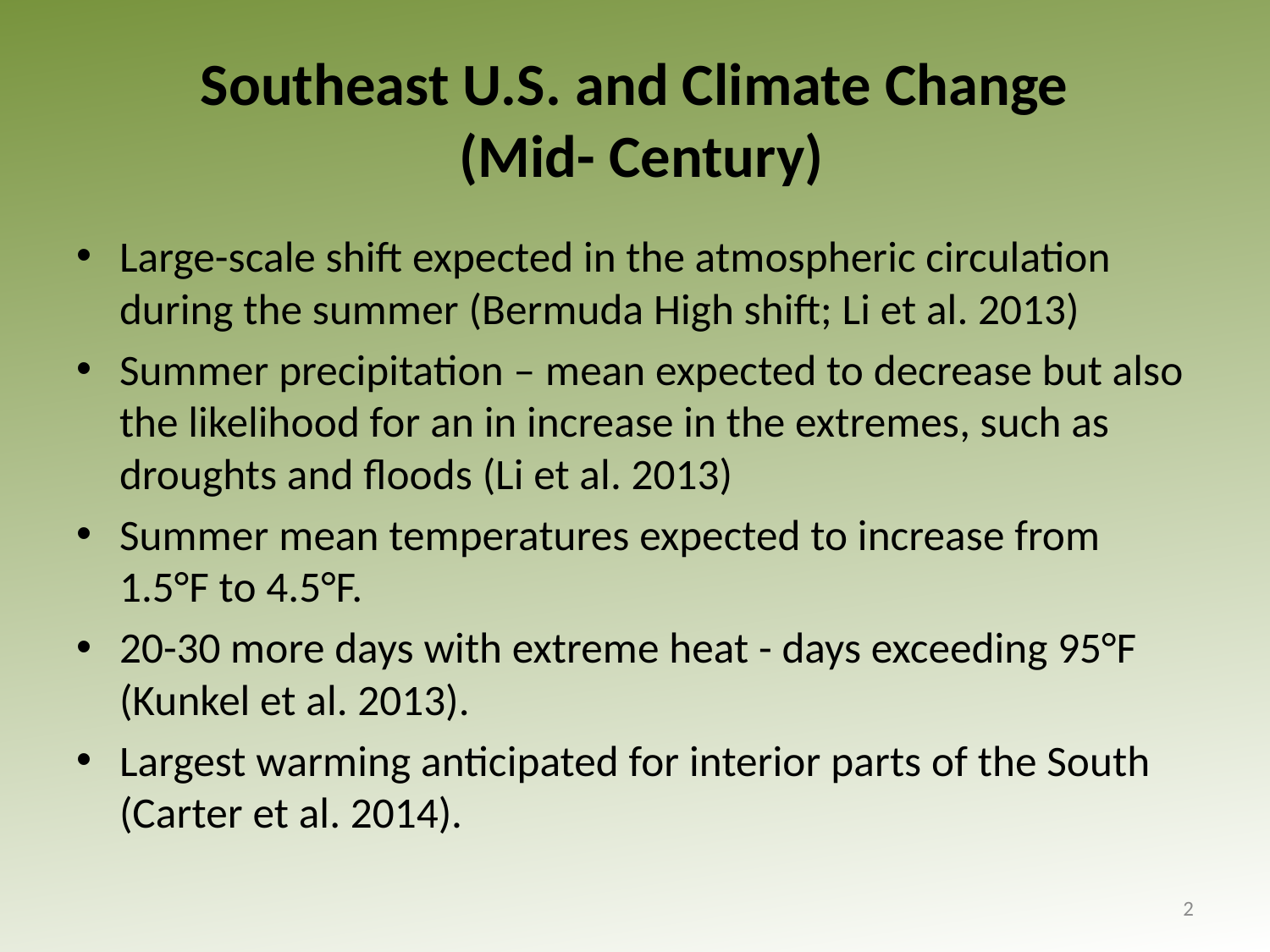

# Southeast U.S. and Climate Change (Mid- Century)
Large-scale shift expected in the atmospheric circulation during the summer (Bermuda High shift; Li et al. 2013)
Summer precipitation – mean expected to decrease but also the likelihood for an in increase in the extremes, such as droughts and floods (Li et al. 2013)
Summer mean temperatures expected to increase from 1.5°F to 4.5°F.
20-30 more days with extreme heat - days exceeding 95°F (Kunkel et al. 2013).
Largest warming anticipated for interior parts of the South (Carter et al. 2014).

2